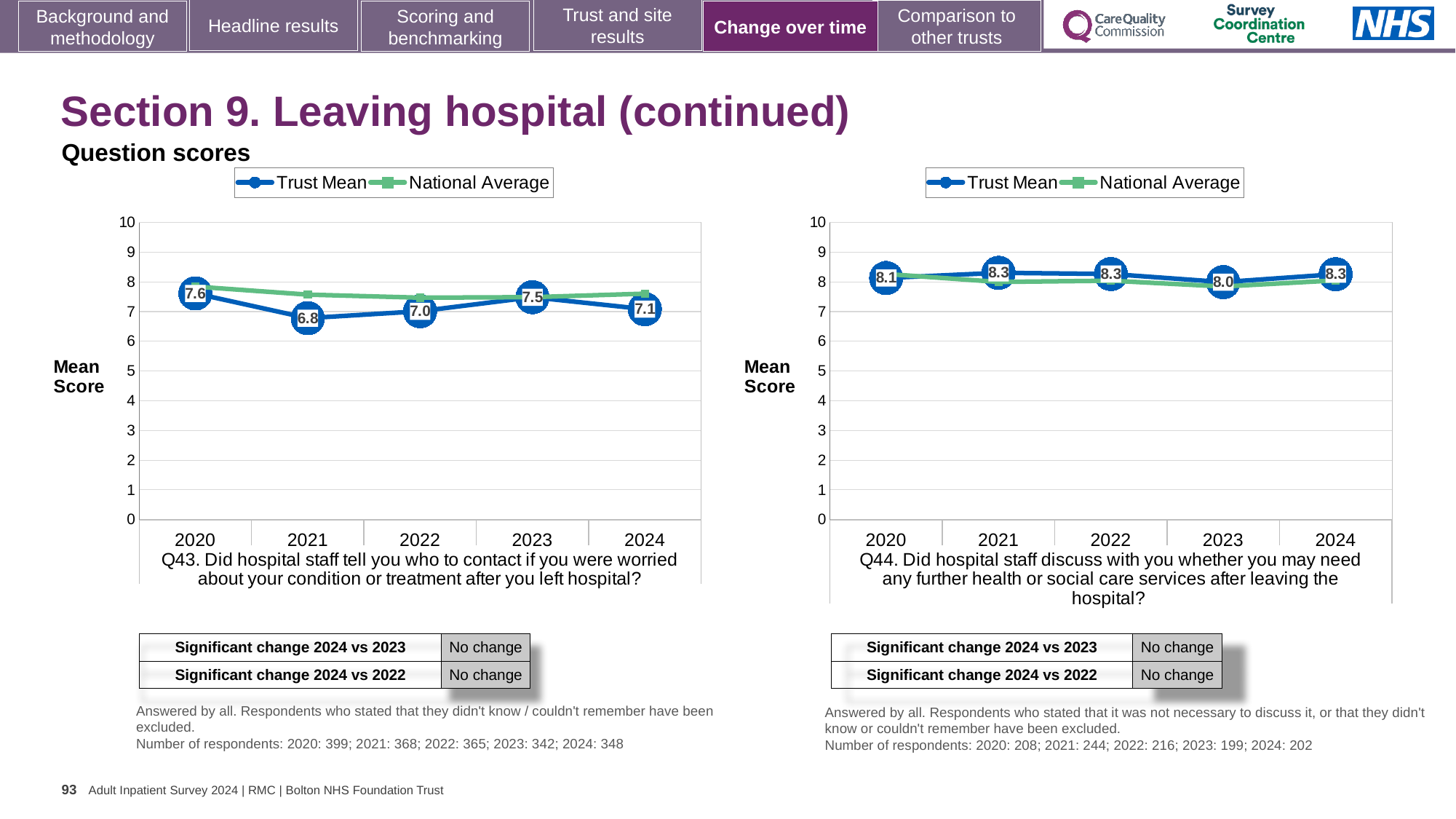

# Section 9. Leaving hospital (continued)
Question scores

### Chart

| Category | Trust Mean | National Average |
|---|---|---|
| 2020 | 7.611585541764592 | 7.842857855755162 |
| 2021 | 6.779746252331217 | 7.571455179806431 |
| 2022 | 7.012867388231885 | 7.468903342799158 |
| 2023 | 7.484967755100541 | 7.486812202116242 |
| 2024 | 7.082289117009488 | 7.603315693906589 |

### Chart

| Category | Trust Mean | National Average |
|---|---|---|
| 2020 | 8.131853532612194 | 8.265810726494152 |
| 2021 | 8.30478503660547 | 7.99907368534647 |
| 2022 | 8.265614831154982 | 8.040056053595018 |
| 2023 | 7.993127196615463 | 7.845326529544409 |
| 2024 | 8.258341176609921 | 8.050597128360762 |
| Significant change 2024 vs 2023 | No change |
| --- | --- |
| Significant change 2024 vs 2022 | No change |
| Significant change 2024 vs 2023 | No change |
| --- | --- |
| Significant change 2024 vs 2022 | No change |
Answered by all. Respondents who stated that they didn't know / couldn't remember have been excluded.
Number of respondents: 2020: 399; 2021: 368; 2022: 365; 2023: 342; 2024: 348

Answered by all. Respondents who stated that it was not necessary to discuss it, or that they didn't know or couldn't remember have been excluded.
Number of respondents: 2020: 208; 2021: 244; 2022: 216; 2023: 199; 2024: 202
93